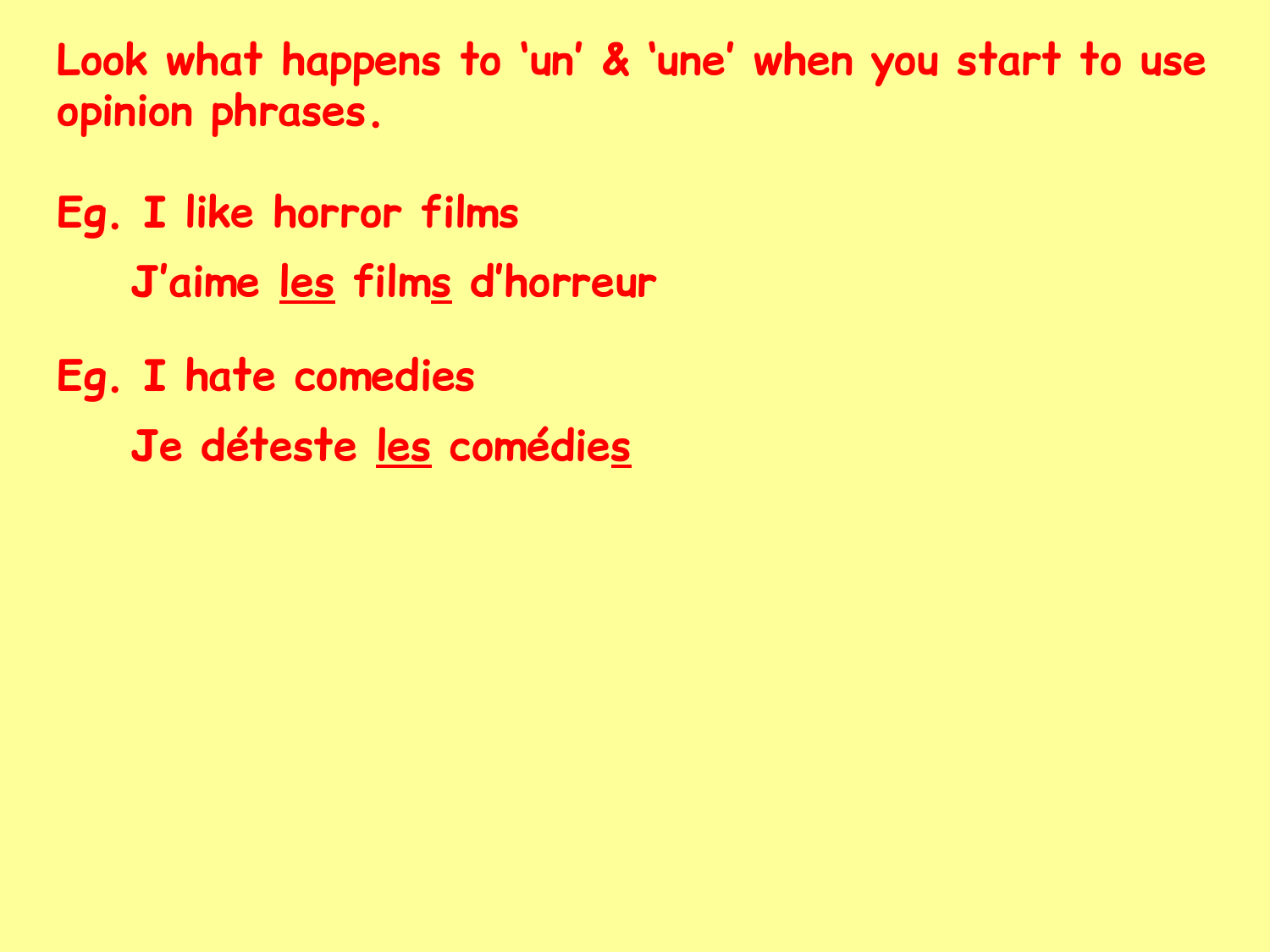

Look what happens to ‘un’ & ‘une’ when you start to use opinion phrases.

Eg. I like horror films
    J’aime les films d’horreur
Eg. I hate comedies
    Je déteste les comédies